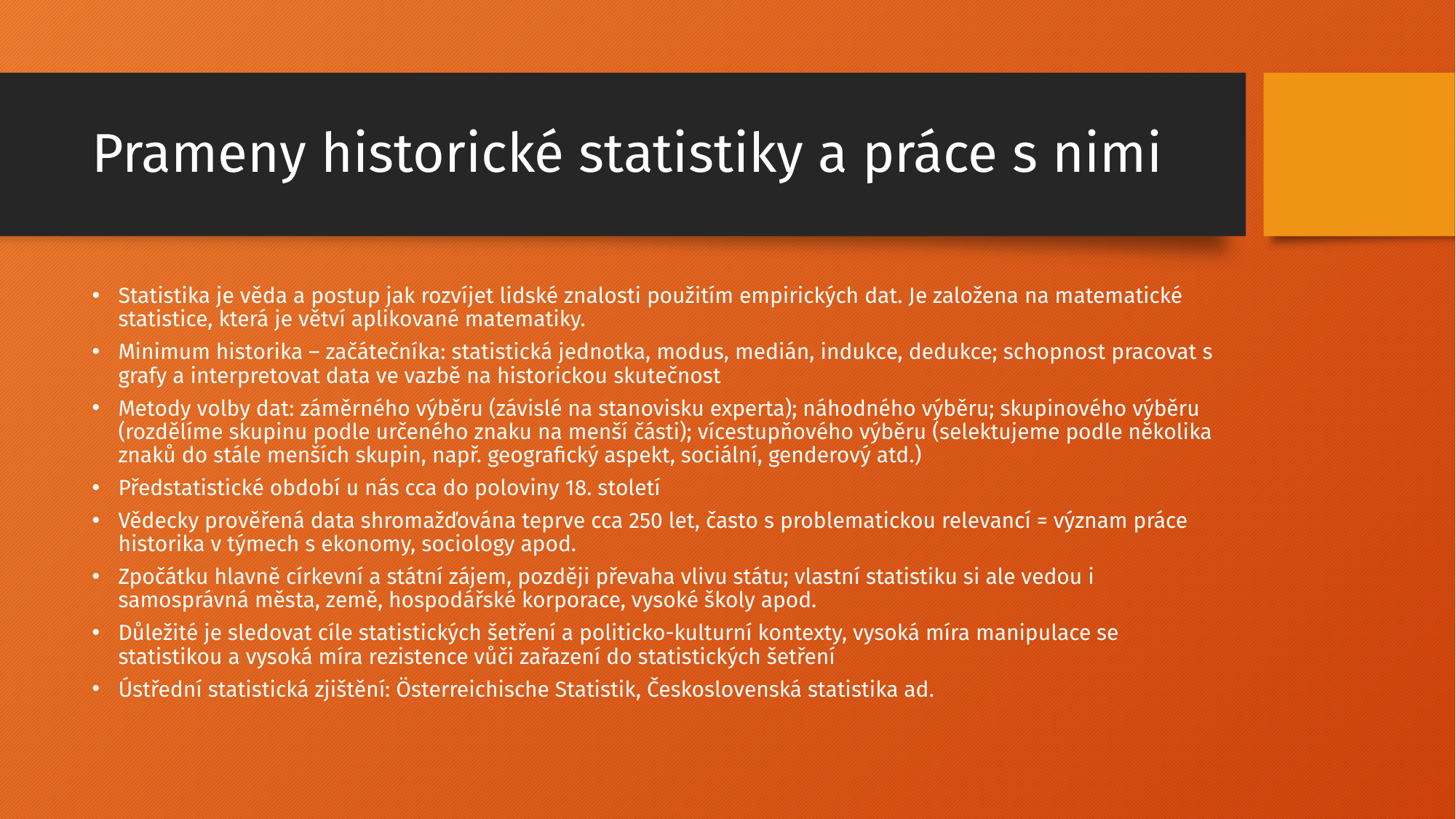

# Prameny historické statistiky a práce s nimi
Statistika je věda a postup jak rozvíjet lidské znalosti použitím empirických dat. Je založena na matematické statistice, která je větví aplikované matematiky.
Minimum historika – začátečníka: statistická jednotka, modus, medián, indukce, dedukce; schopnost pracovat s grafy a interpretovat data ve vazbě na historickou skutečnost
Metody volby dat: záměrného výběru (závislé na stanovisku experta); náhodného výběru; skupinového výběru (rozdělíme skupinu podle určeného znaku na menší části); vícestupňového výběru (selektujeme podle několika znaků do stále menších skupin, např. geografický aspekt, sociální, genderový atd.)
Předstatistické období u nás cca do poloviny 18. století
Vědecky prověřená data shromažďována teprve cca 250 let, často s problematickou relevancí = význam práce historika v týmech s ekonomy, sociology apod.
Zpočátku hlavně církevní a státní zájem, později převaha vlivu státu; vlastní statistiku si ale vedou i samosprávná města, země, hospodářské korporace, vysoké školy apod.
Důležité je sledovat cíle statistických šetření a politicko-kulturní kontexty, vysoká míra manipulace se statistikou a vysoká míra rezistence vůči zařazení do statistických šetření
Ústřední statistická zjištění: Österreichische Statistik, Československá statistika ad.